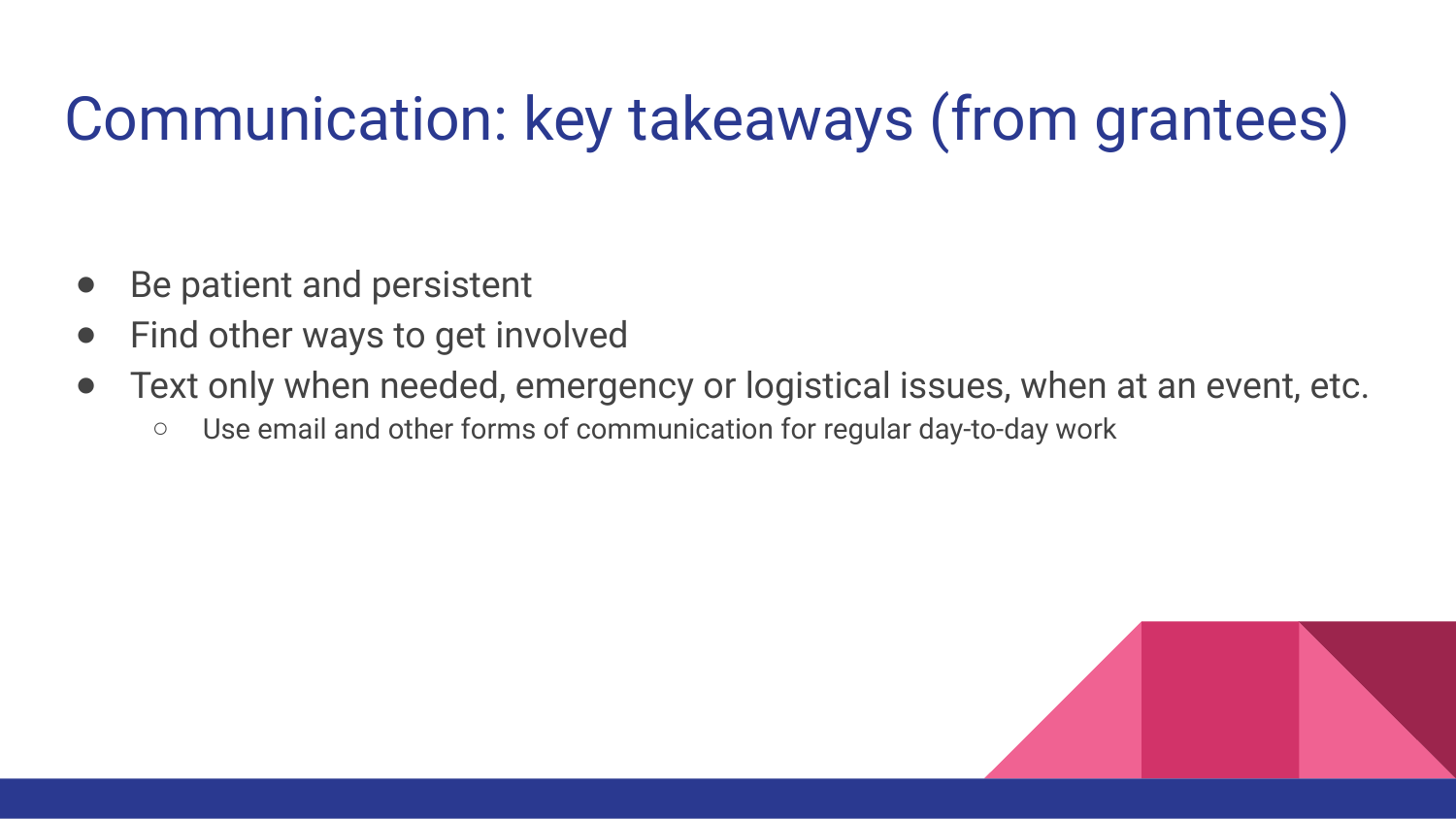

# Communication: key takeaways (from grantees)
Be patient and persistent
Find other ways to get involved
Text only when needed, emergency or logistical issues, when at an event, etc.
Use email and other forms of communication for regular day-to-day work